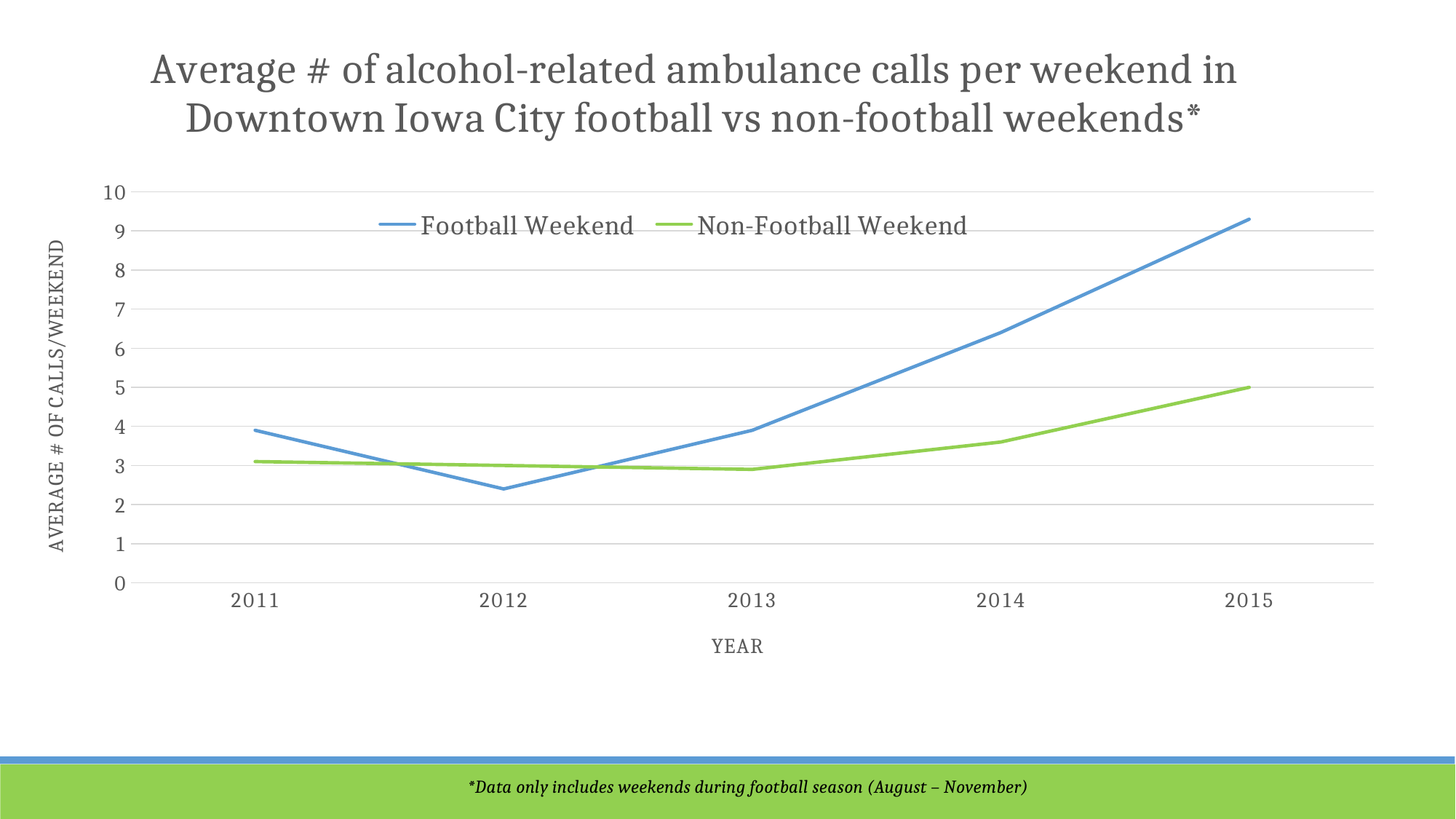

### Chart: Average # of alcohol-related ambulance calls per weekend in Downtown Iowa City football vs non-football weekends*

| Category | Football Weekend | Non-Football Weekend |
|---|---|---|
| 2011 | 3.9 | 3.1 |
| 2012 | 2.4 | 3.0 |
| 2013 | 3.9 | 2.9 |
| 2014 | 6.4 | 3.6 |
| 2015 | 9.3 | 5.0 |
*Data only includes weekends during football season (August – November)